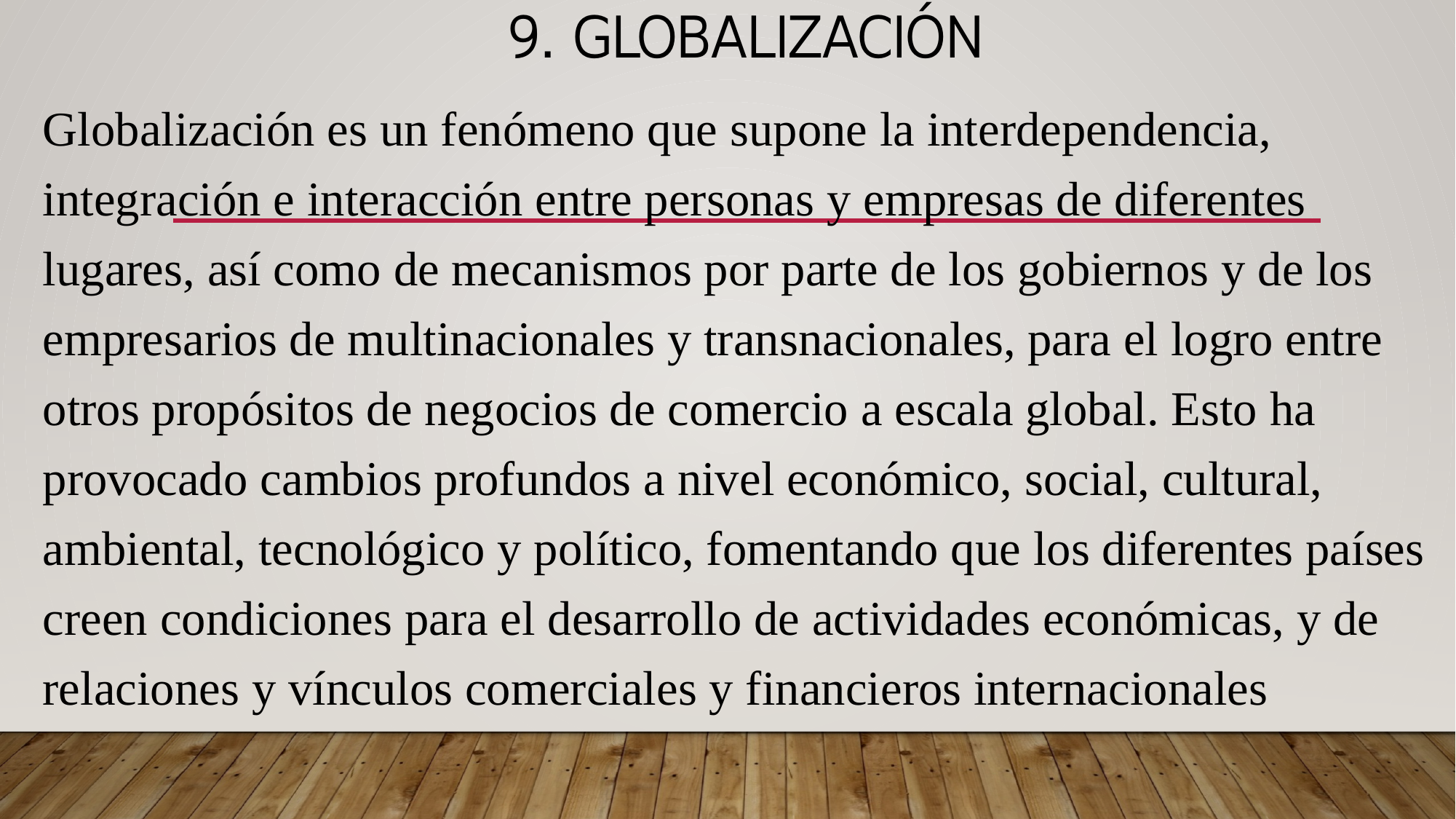

# 9. globalización
Globalización es un fenómeno que supone la interdependencia, integración e interacción entre personas y empresas de diferentes lugares, así como de mecanismos por parte de los gobiernos y de los empresarios de multinacionales y transnacionales, para el logro entre otros propósitos de negocios de comercio a escala global. Esto ha provocado cambios profundos a nivel económico, social, cultural, ambiental, tecnológico y político, fomentando que los diferentes países creen condiciones para el desarrollo de actividades económicas, y de relaciones y vínculos comerciales y financieros internacionales